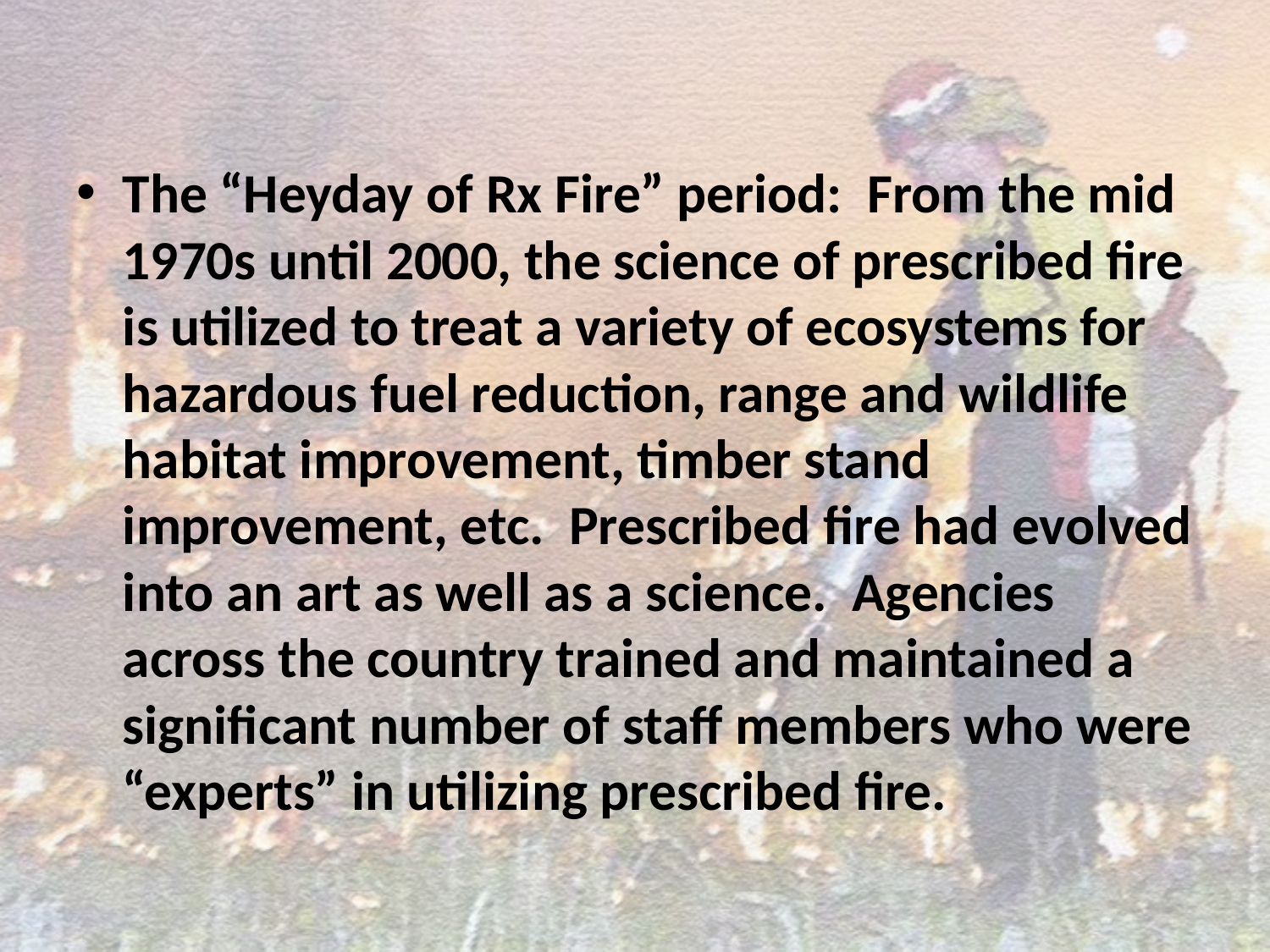

The “Heyday of Rx Fire” period:  From the mid 1970s until 2000, the science of prescribed fire is utilized to treat a variety of ecosystems for hazardous fuel reduction, range and wildlife habitat improvement, timber stand improvement, etc.  Prescribed fire had evolved into an art as well as a science.  Agencies across the country trained and maintained a significant number of staff members who were “experts” in utilizing prescribed fire.